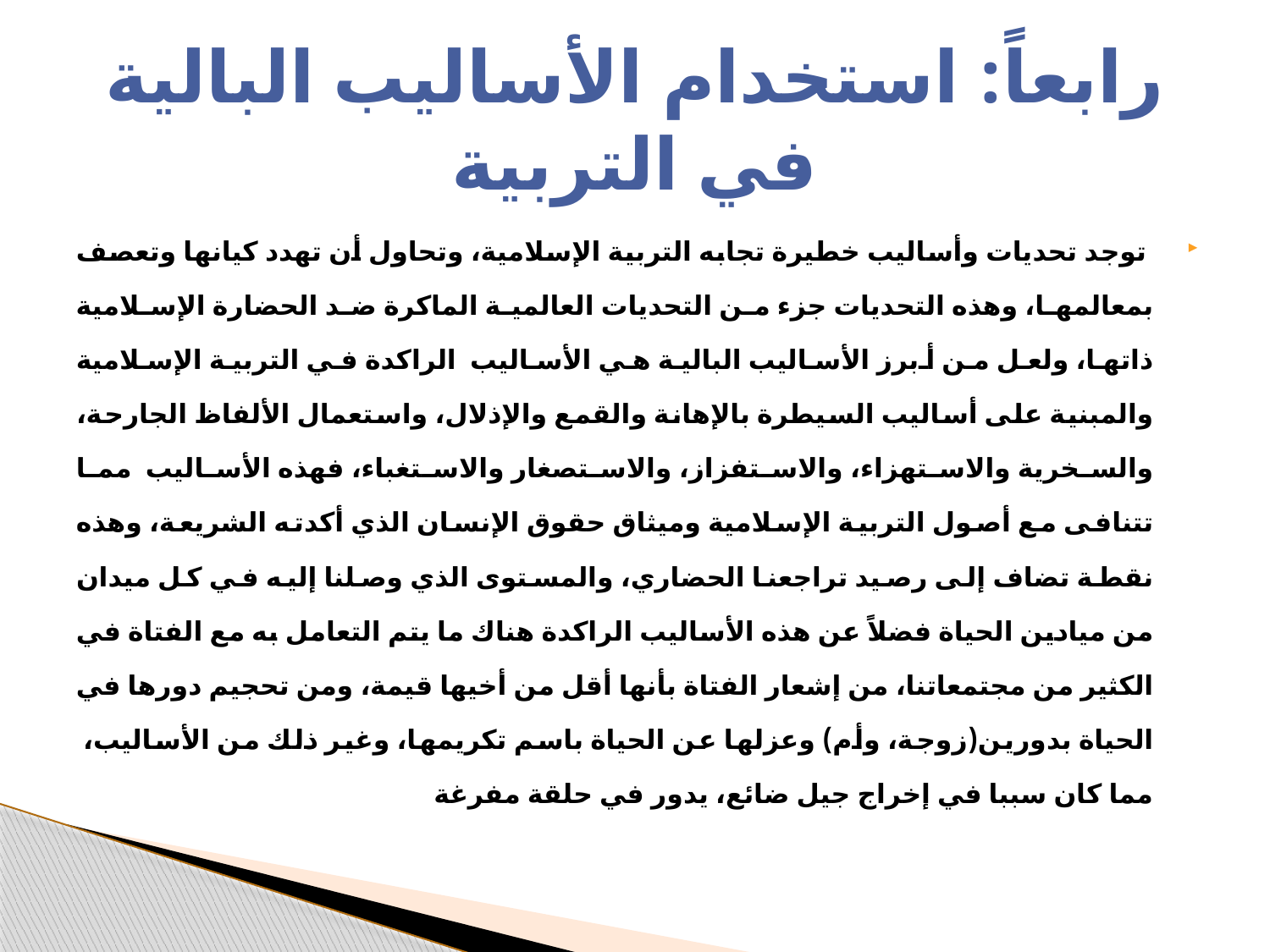

# رابعاً: استخدام الأساليب البالية في التربية
 توجد تحديات وأساليب خطيرة تجابه التربية الإسلامية، وتحاول أن تهدد كيانها وتعصف بمعالمها، وهذه التحديات جزء من التحديات العالمية الماكرة ضد الحضارة الإسلامية ذاتها، ولعل من أبرز الأساليب البالية هي الأساليب  الراكدة في التربية الإسلامية والمبنية على أساليب السيطرة بالإهانة والقمع والإذلال، واستعمال الألفاظ الجارحة، والسخرية والاستهزاء، والاستفزاز، والاستصغار والاستغباء، فهذه الأساليب  مما تتنافى مع أصول التربية الإسلامية وميثاق حقوق الإنسان الذي أكدته الشريعة، وهذه نقطة تضاف إلى رصيد تراجعنا الحضاري، والمستوى الذي وصلنا إليه في كل ميدان من ميادين الحياة فضلاً عن هذه الأساليب الراكدة هناك ما يتم التعامل به مع الفتاة في الكثير من مجتمعاتنا، من إشعار الفتاة بأنها أقل من أخيها قيمة، ومن تحجيم دورها في الحياة بدورين(زوجة، وأم) وعزلها عن الحياة باسم تكريمها، وغير ذلك من الأساليب،  مما كان سببا في إخراج جيل ضائع، يدور في حلقة مفرغة